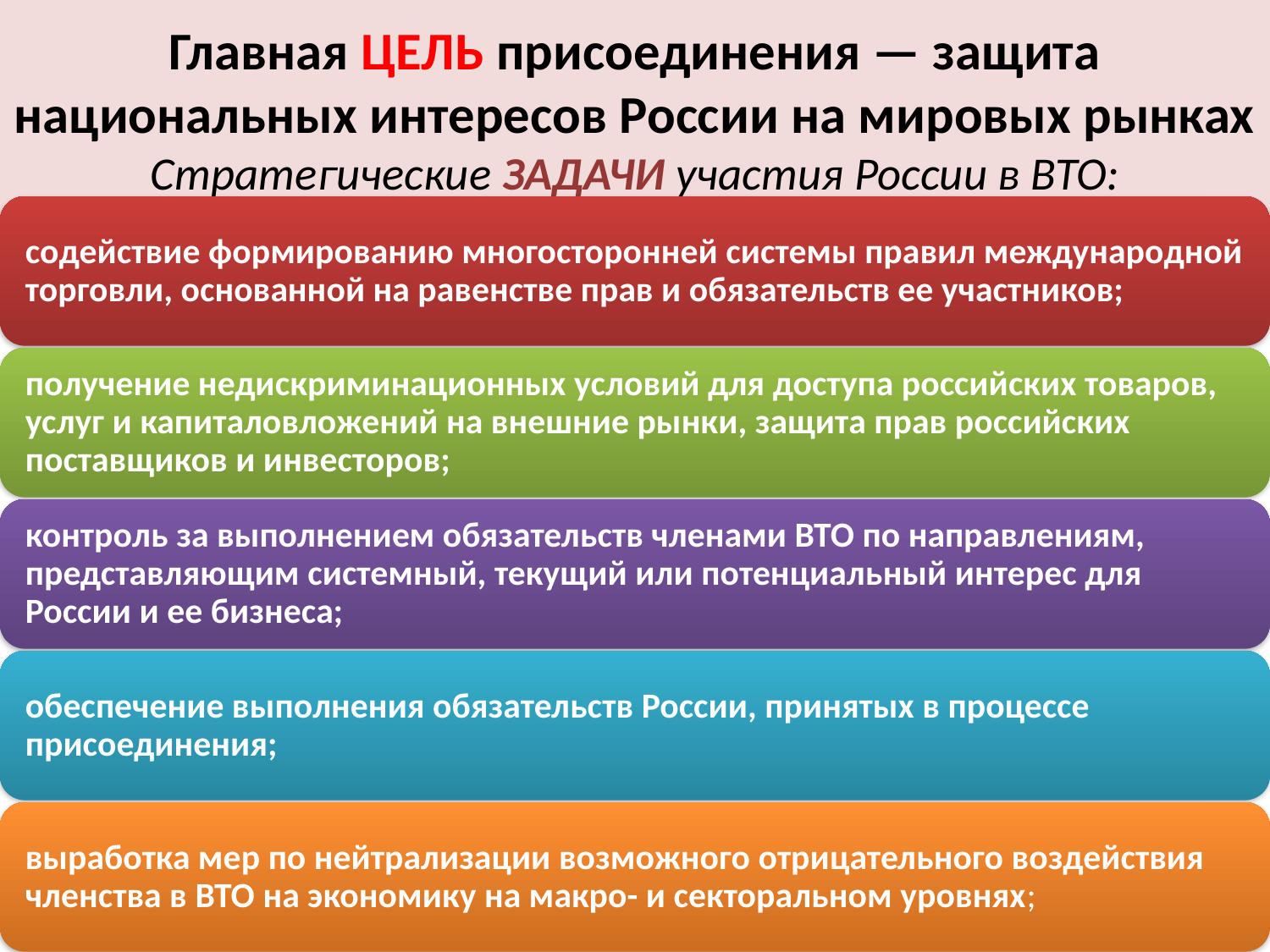

# Главная ЦЕЛЬ присоединения — защита национальных интересов России на мировых рынках Стратегические ЗАДАЧИ участия России в ВТО:
содействие формированию многосторонней системы правил международной торговли, основанной на равенстве прав и обязательств ее участников;
получение недискриминационных условий для доступа российских товаров, услуг и капиталовложений на внешние рынки, защита прав российских поставщиков и инвесторов;
контроль за выполнением обязательств членами ВТО по направлениям, представляющим системный, текущий или потенциальный интерес для России и ее бизнеса;
обеспечение выполнения обязательств России, принятых в процессе присоединения;
выработка мер по нейтрализации возможного отрицательного воздействия членства в ВТО на экономику на макро- и секторальном уровнях;
3